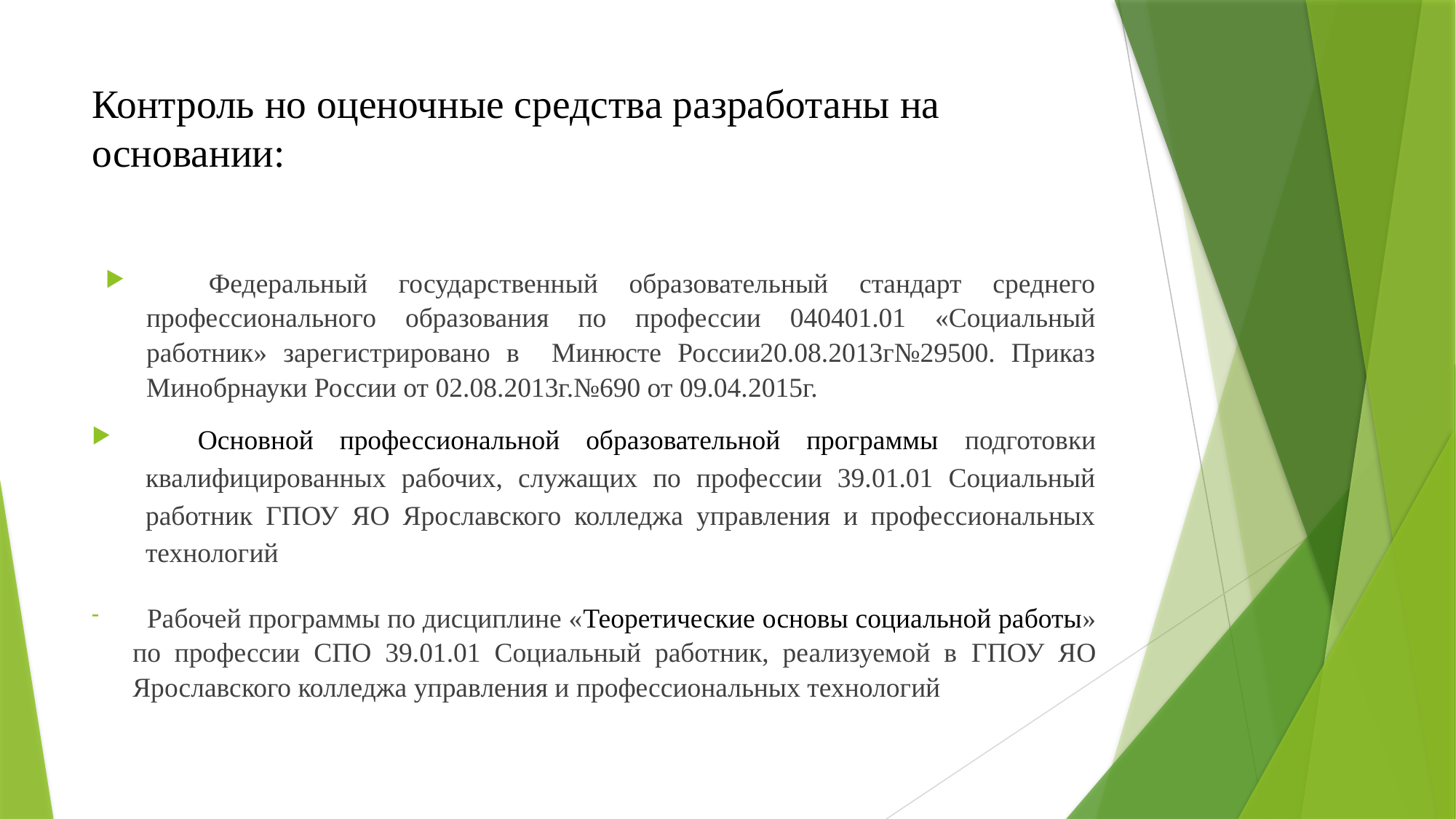

# Контроль но оценочные средства разработаны на основании:
  Федеральный государственный образовательный стандарт среднего профессионального образования по профессии 040401.01 «Социальный работник» зарегистрировано в  Минюсте России20.08.2013г№29500. Приказ Минобрнауки России от 02.08.2013г.№690 от 09.04.2015г.
  Основной профессиональной образовательной программы подготовки квалифицированных рабочих, служащих по профессии 39.01.01 Социальный работник ГПОУ ЯО Ярославского колледжа управления и профессиональных технологий
  Рабочей программы по дисциплине «Теоретические основы социальной работы» по профессии СПО 39.01.01 Социальный работник, реализуемой в ГПОУ ЯО Ярославского колледжа управления и профессиональных технологий